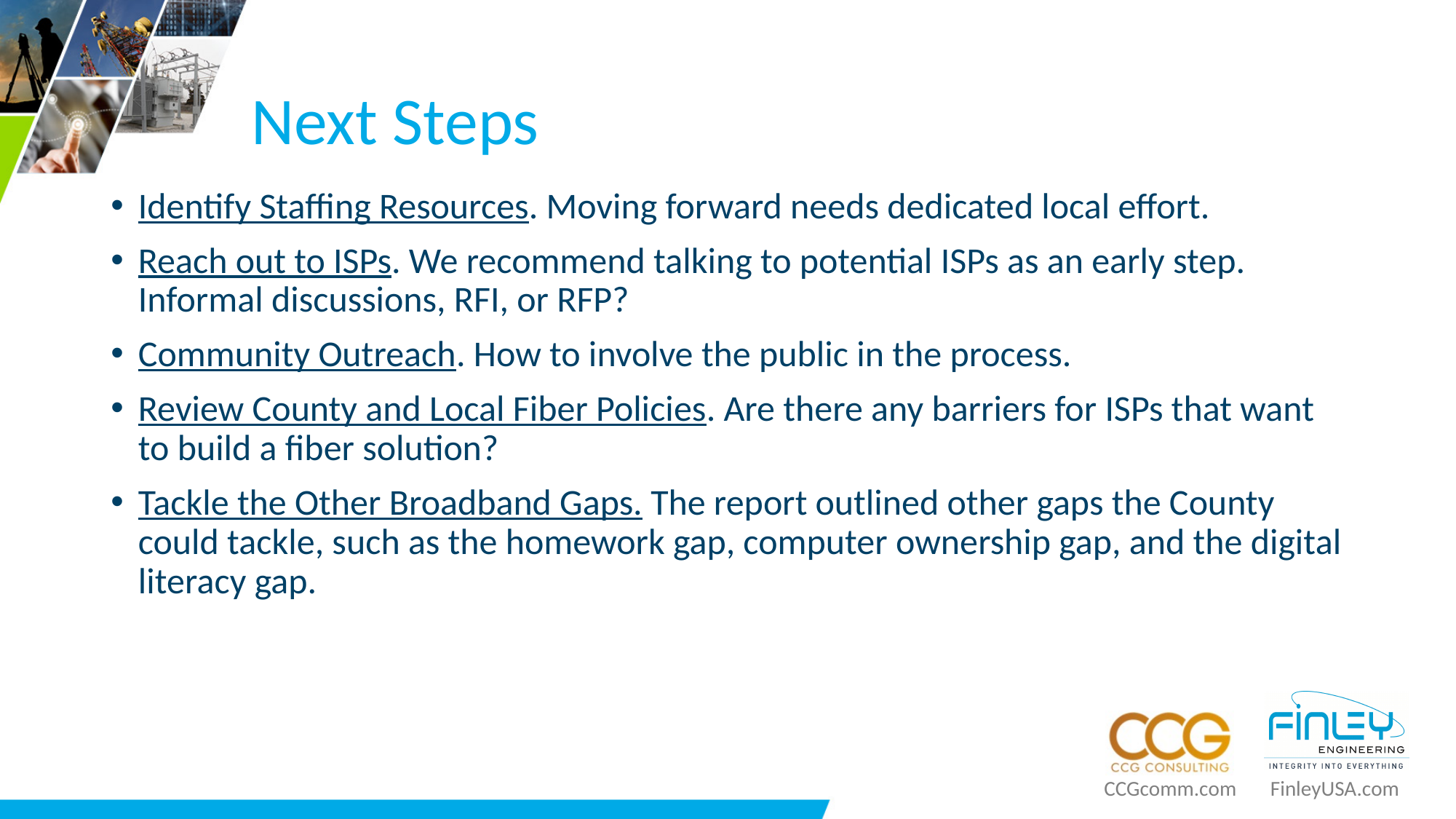

# Next Steps
Identify Staffing Resources. Moving forward needs dedicated local effort.
Reach out to ISPs. We recommend talking to potential ISPs as an early step. Informal discussions, RFI, or RFP?
Community Outreach. How to involve the public in the process.
Review County and Local Fiber Policies. Are there any barriers for ISPs that want to build a fiber solution?
Tackle the Other Broadband Gaps. The report outlined other gaps the County could tackle, such as the homework gap, computer ownership gap, and the digital literacy gap.